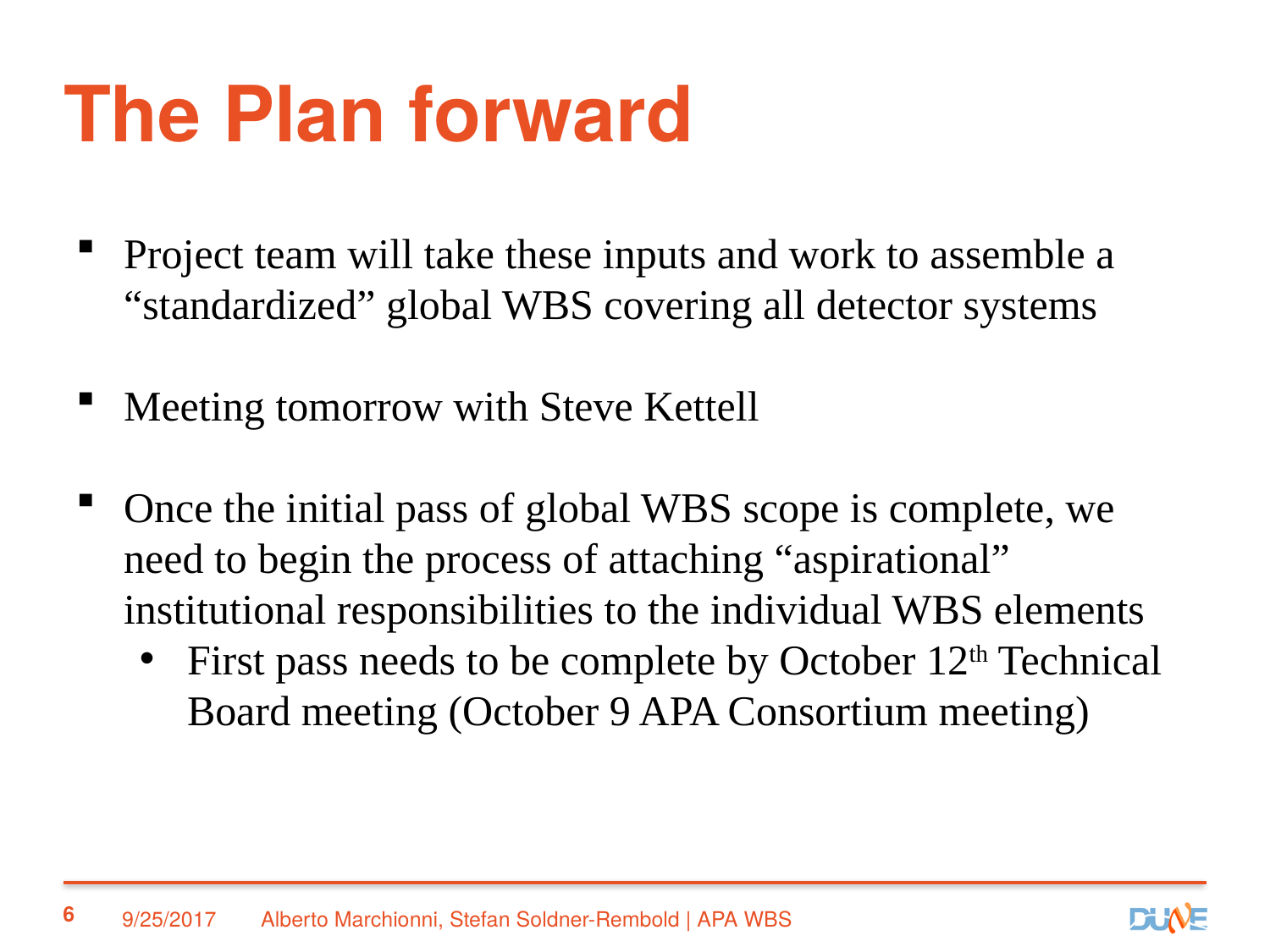

# The Plan forward
Project team will take these inputs and work to assemble a “standardized” global WBS covering all detector systems

Meeting tomorrow with Steve Kettell

Once the initial pass of global WBS scope is complete, we need to begin the process of attaching “aspirational” institutional responsibilities to the individual WBS elements
First pass needs to be complete by October 12th Technical Board meeting (October 9 APA Consortium meeting)

6
9/25/2017
Alberto Marchionni, Stefan Soldner-Rembold | APA WBS